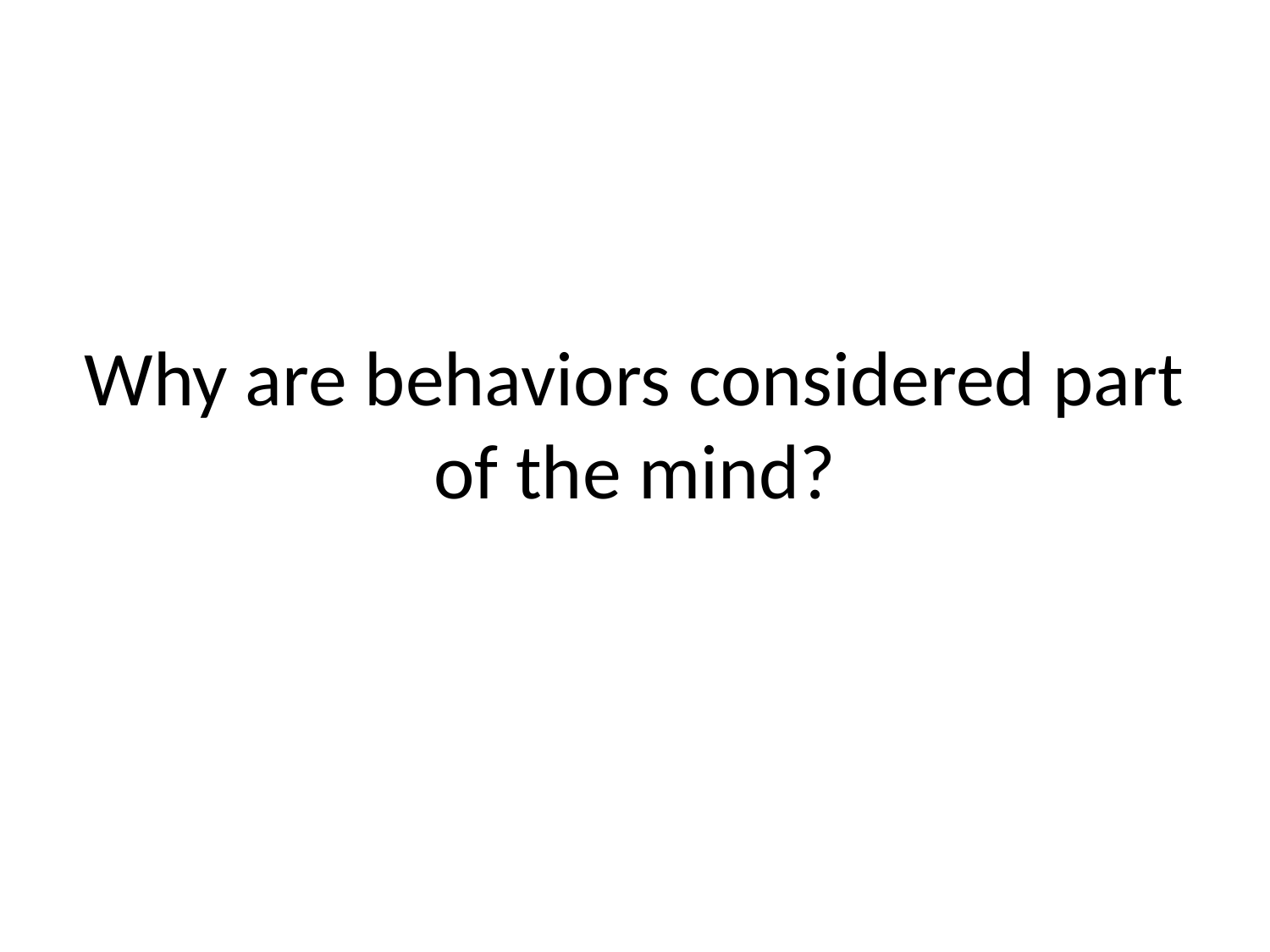

# Why are behaviors considered part of the mind?